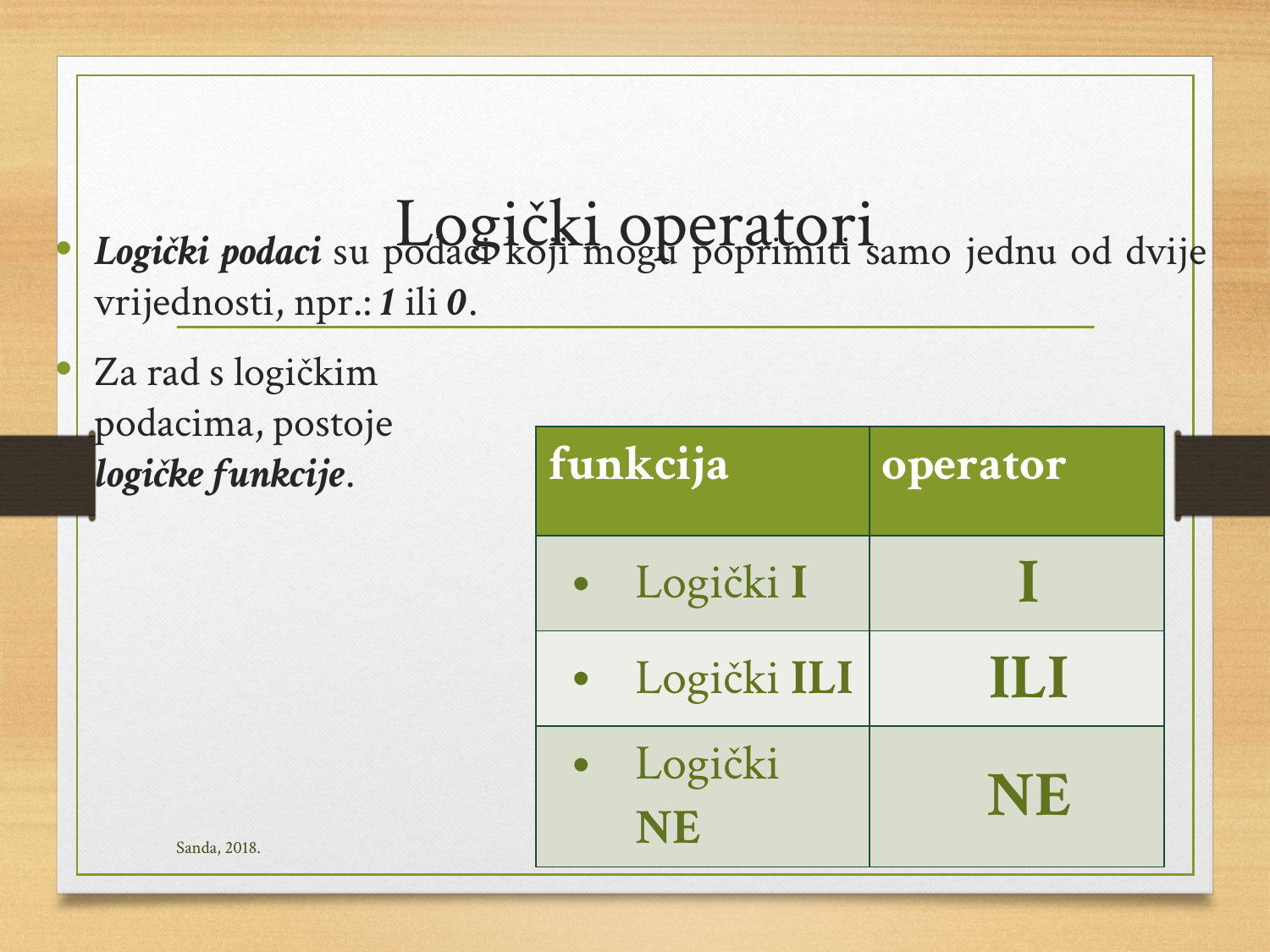

# Logički operatori
Logički podaci su podaci koji mogu poprimiti samo jednu od dvije vrijednosti, npr.: 1 ili 0.
Za rad s logičkim
podacima, postoje
logičke funkcije.

| funkcija | operator |
| --- | --- |
| Logički I | I |
| Logički ILI | ILI |
| Logički NE | NE |
Sanda, 2018.